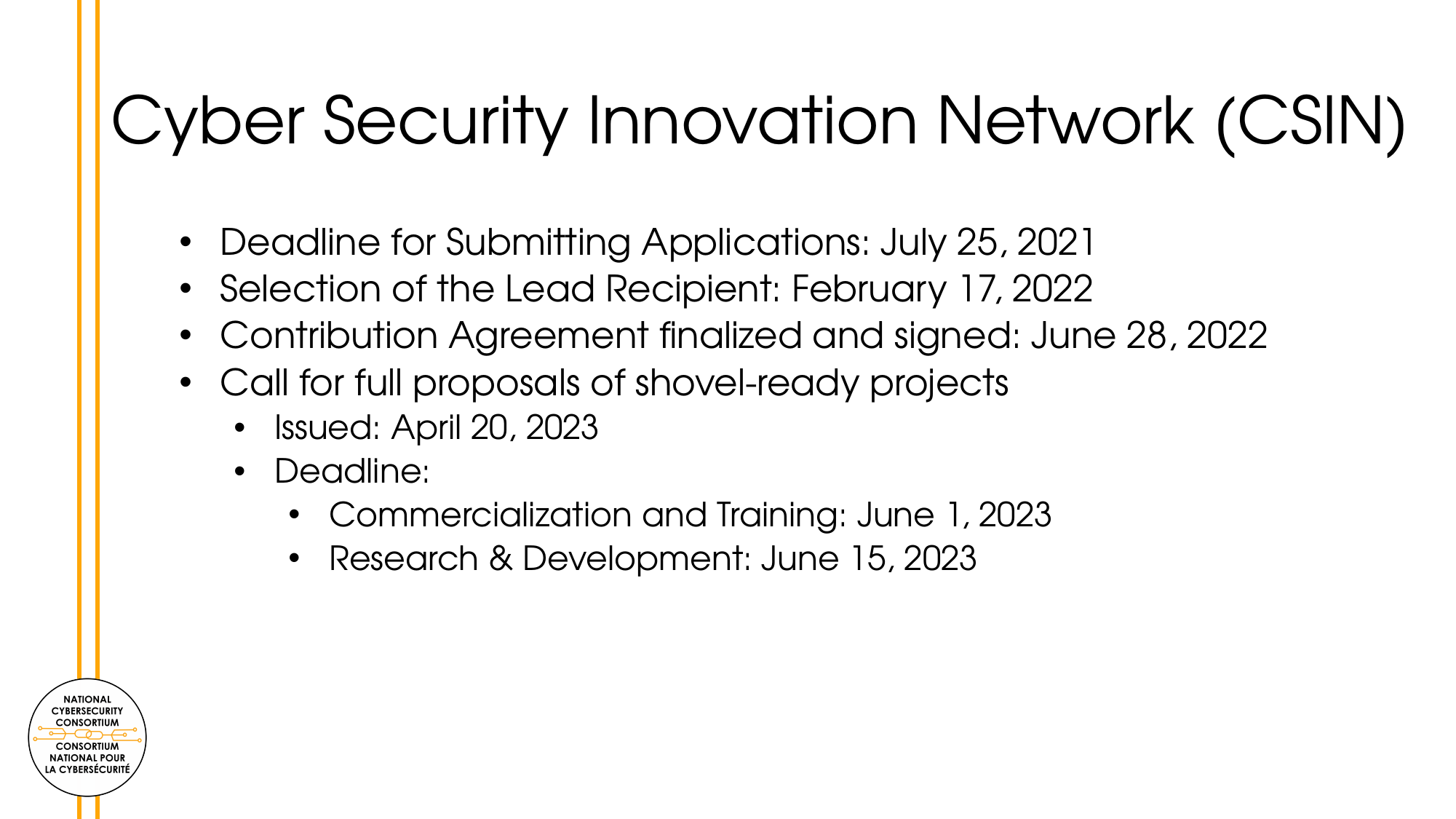

# Cyber Security Innovation Network (CSIN)
Deadline for Submitting Applications: July 25, 2021
Selection of the Lead Recipient: February 17, 2022
Contribution Agreement finalized and signed: June 28, 2022
Call for full proposals of shovel-ready projects
Issued: April 20, 2023
Deadline:
Commercialization and Training: June 1, 2023
Research & Development: June 15, 2023